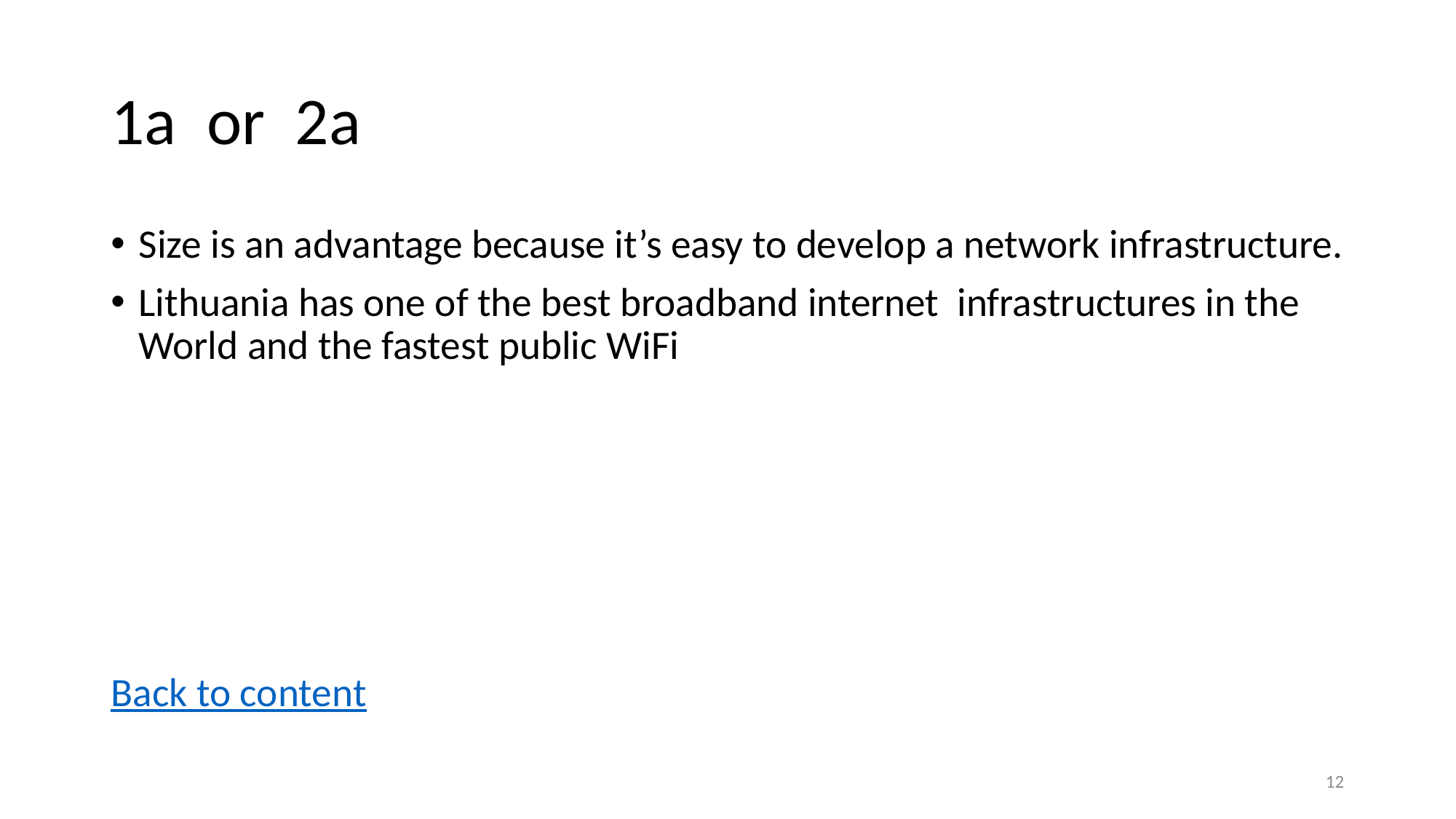

# 1a  or  2a
Size is an advantage because it’s easy to develop a network infrastructure.
Lithuania has one of the best broadband internet  infrastructures in the World and the fastest public WiFi

Back to content
12